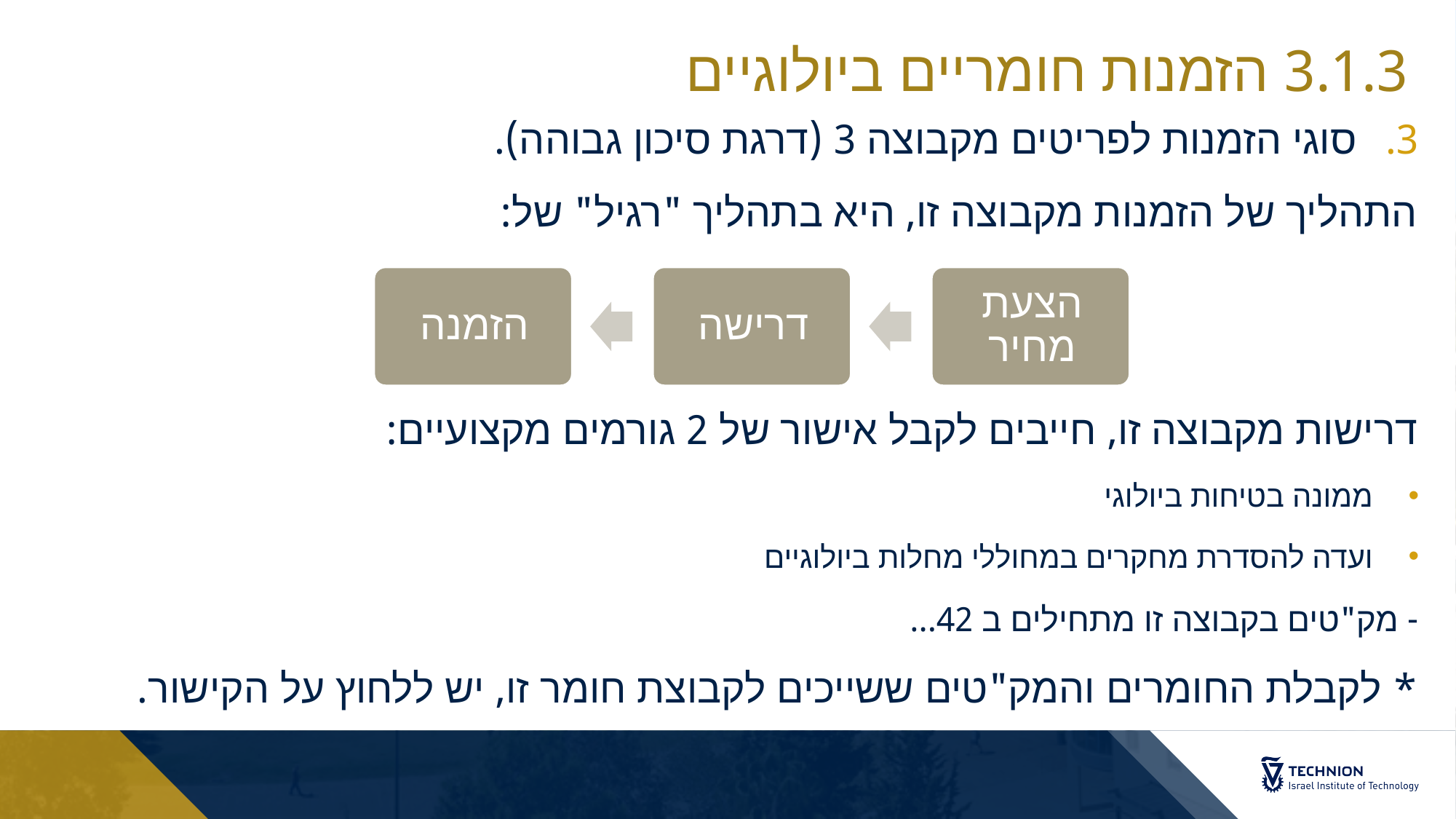

# 3.1.3 הזמנות חומריים ביולוגיים
סוגי הזמנות לפריטים מקבוצה 3 (דרגת סיכון גבוהה).
התהליך של הזמנות מקבוצה זו, היא בתהליך "רגיל" של:

דרישות מקבוצה זו, חייבים לקבל אישור של 2 גורמים מקצועיים:
ממונה בטיחות ביולוגי
ועדה להסדרת מחקרים במחוללי מחלות ביולוגיים
- מק"טים בקבוצה זו מתחילים ב 42...
* לקבלת החומרים והמק"טים ששייכים לקבוצת חומר זו, יש ללחוץ על הקישור.
הצעת מחיר

דרישה

הזמנה